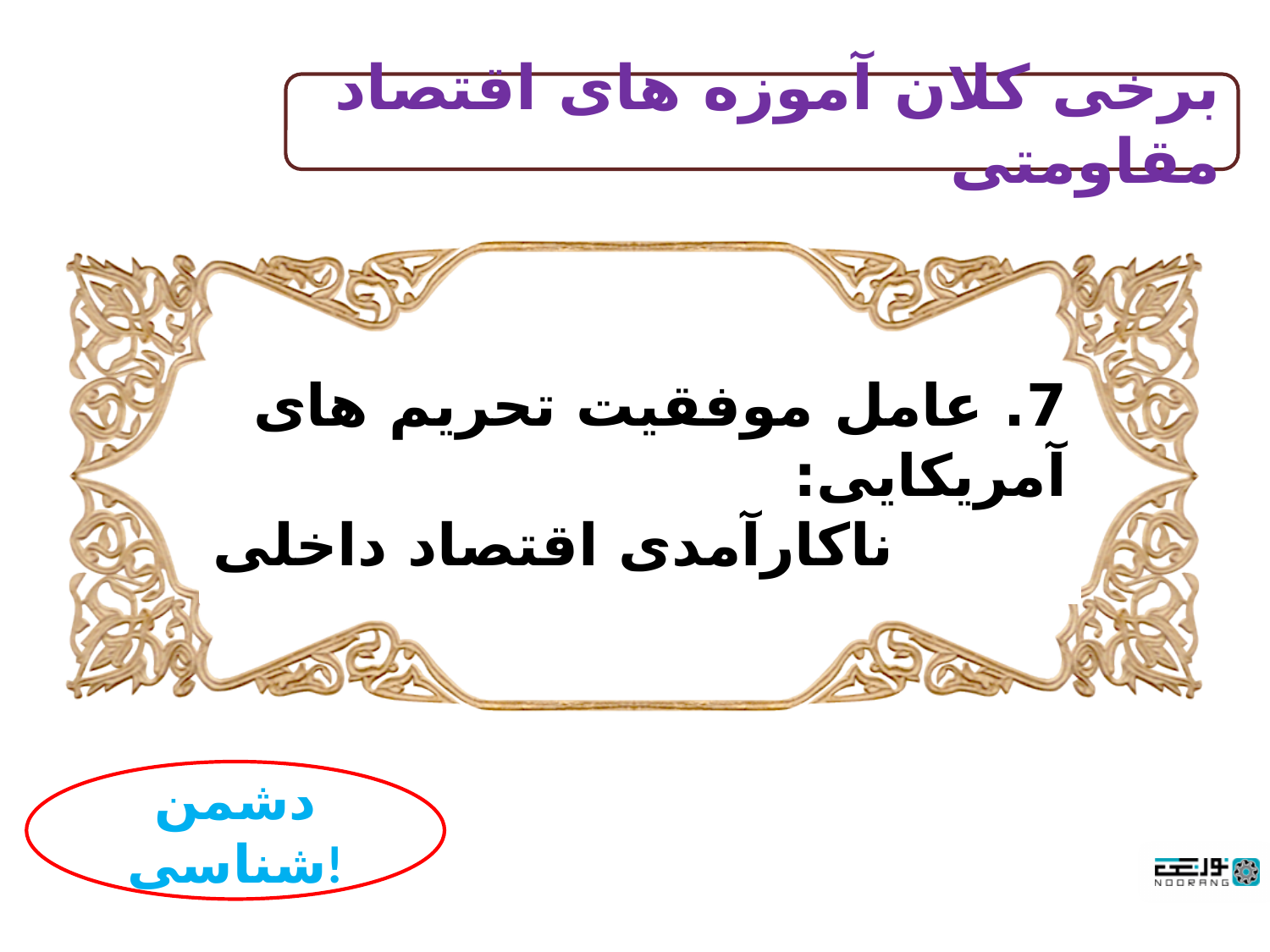

برخی کلان آموزه های اقتصاد مقاومتی

7. عامل موفقیت تحریم های آمریکایی:
ناکارآمدی اقتصاد داخلی

دشمن شناسی!